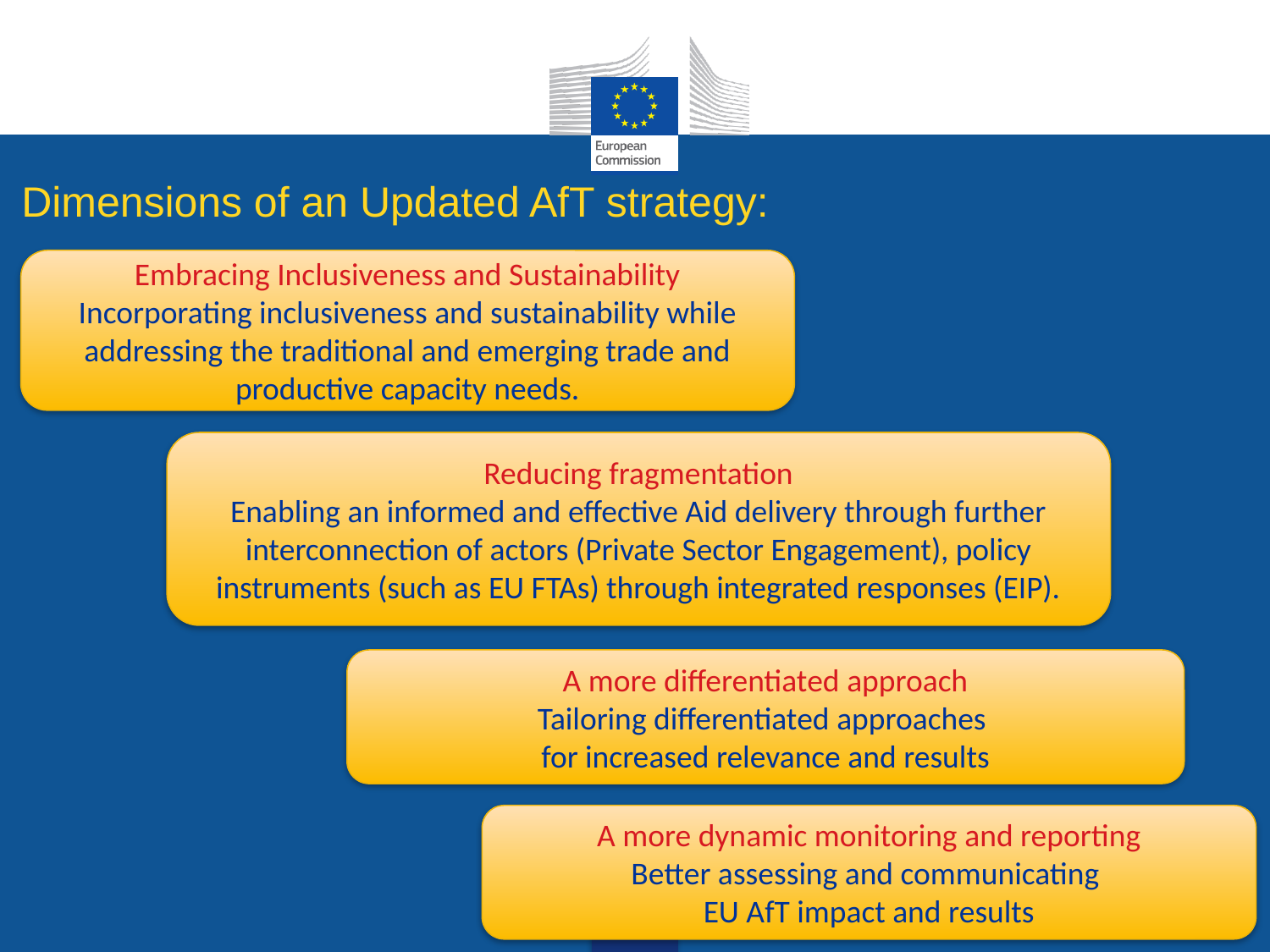

Dimensions of an Updated AfT strategy:
Embracing Inclusiveness and Sustainability
Incorporating inclusiveness and sustainability while addressing the traditional and emerging trade and productive capacity needs.
Reducing fragmentation
Enabling an informed and effective Aid delivery through further interconnection of actors (Private Sector Engagement), policy instruments (such as EU FTAs) through integrated responses (EIP).
A more differentiated approach
Tailoring differentiated approaches
for increased relevance and results
A more dynamic monitoring and reporting
Better assessing and communicating
EU AfT impact and results